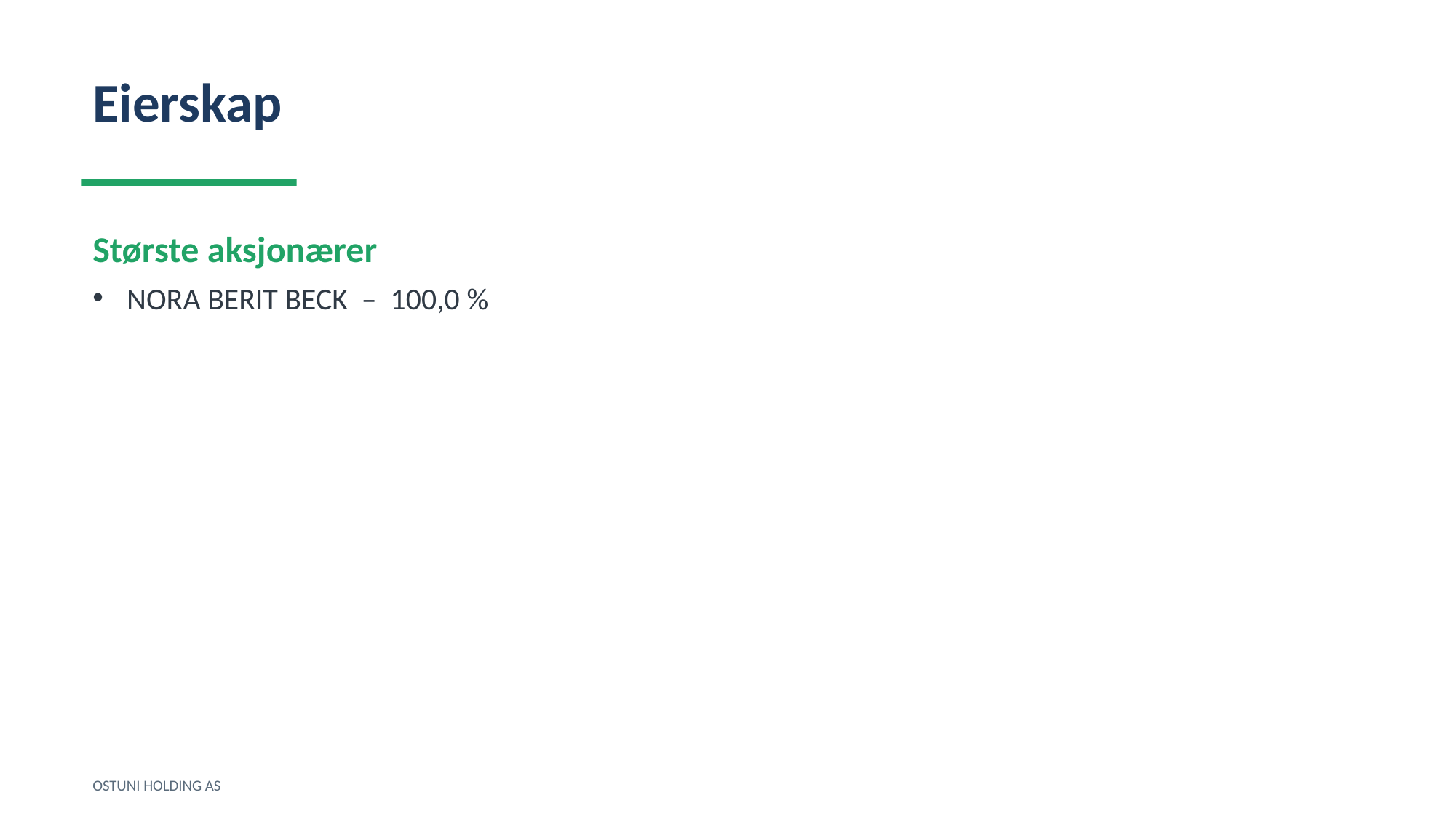

Eierskap

Største aksjonærer
NORA BERIT BECK  –  100,0 %
OSTUNI HOLDING AS